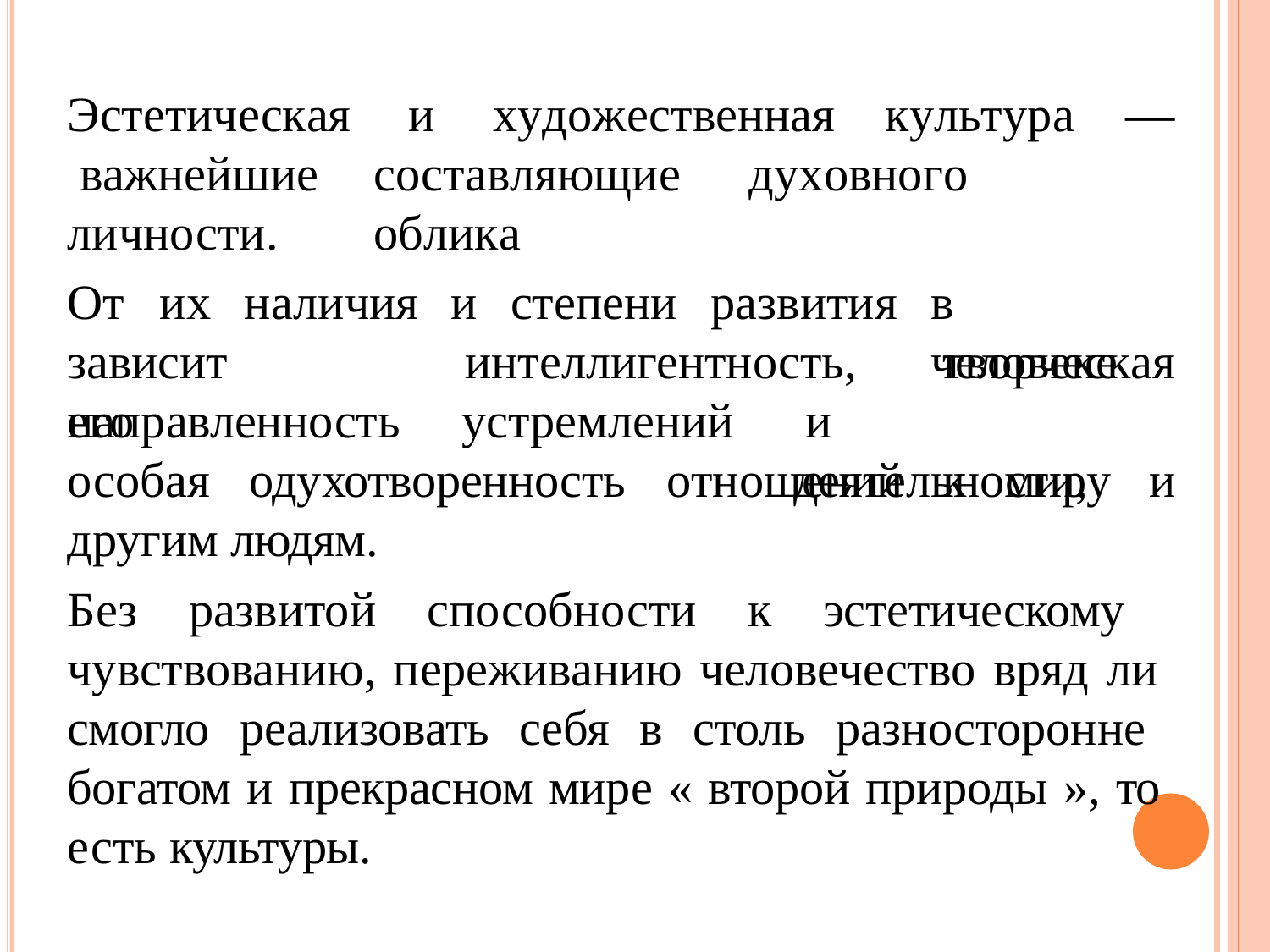

Эстетическая  важнейшие  личности.
и	художественная	культура	—
составляющие	духовного	облика
От	их	наличия
и
степени
развития
в	человеке
зависит	его
интеллигентность,
творческая  и	деятельности,
направленность
устремлений
особая	одухотворенность
отношений	к	миру	и
другим людям.
Без развитой способности к эстетическому  чувствованию, переживанию человечество вряд ли  смогло реализовать себя в столь разносторонне  богатом и прекрасном мире « второй природы », то  есть культуры.